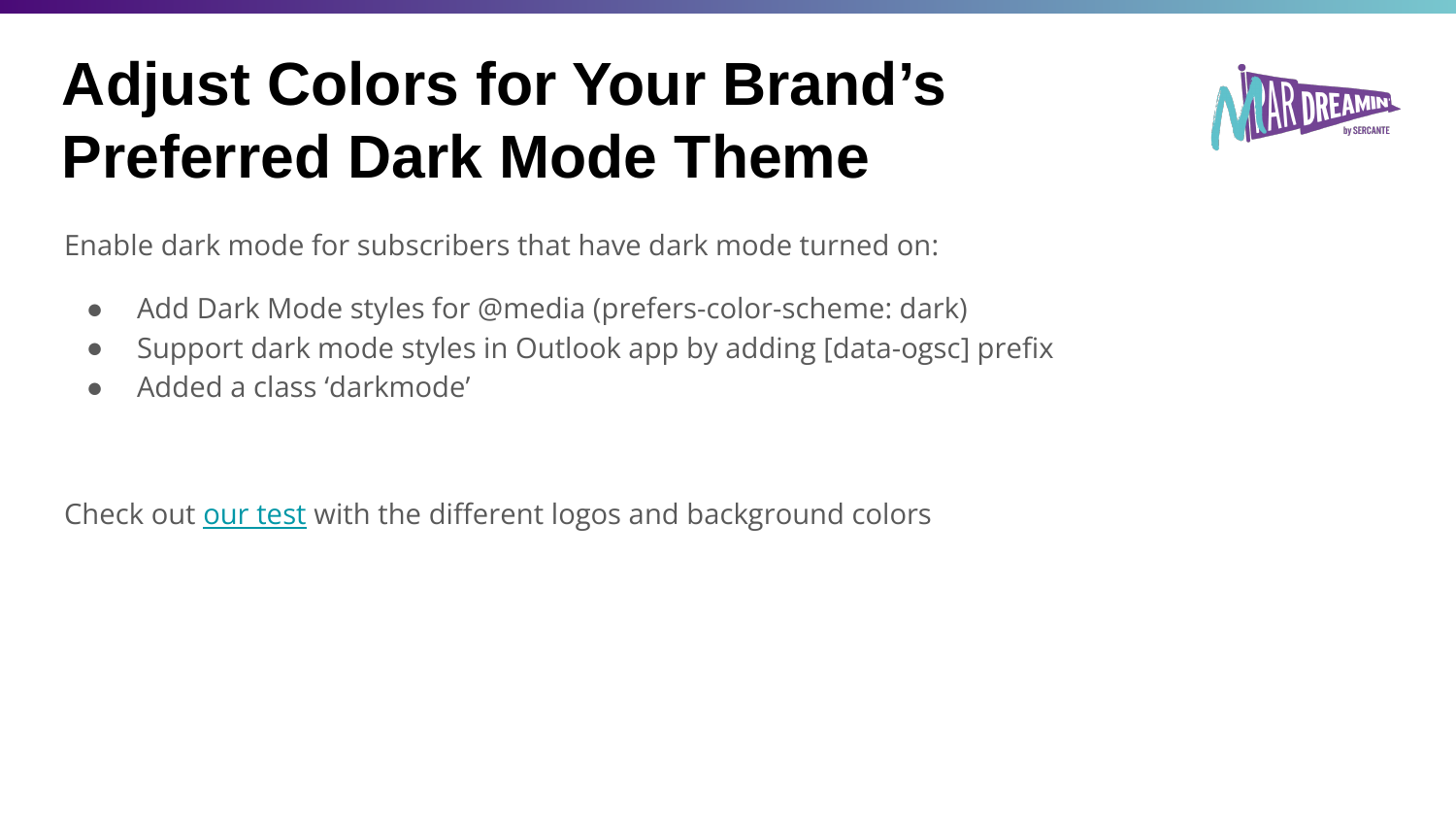

# Adjust Colors for Your Brand’s
Preferred Dark Mode Theme
Enable dark mode for subscribers that have dark mode turned on:
Add Dark Mode styles for @media (prefers-color-scheme: dark)
Support dark mode styles in Outlook app by adding [data-ogsc] prefix
Added a class ‘darkmode’

Check out our test with the different logos and background colors